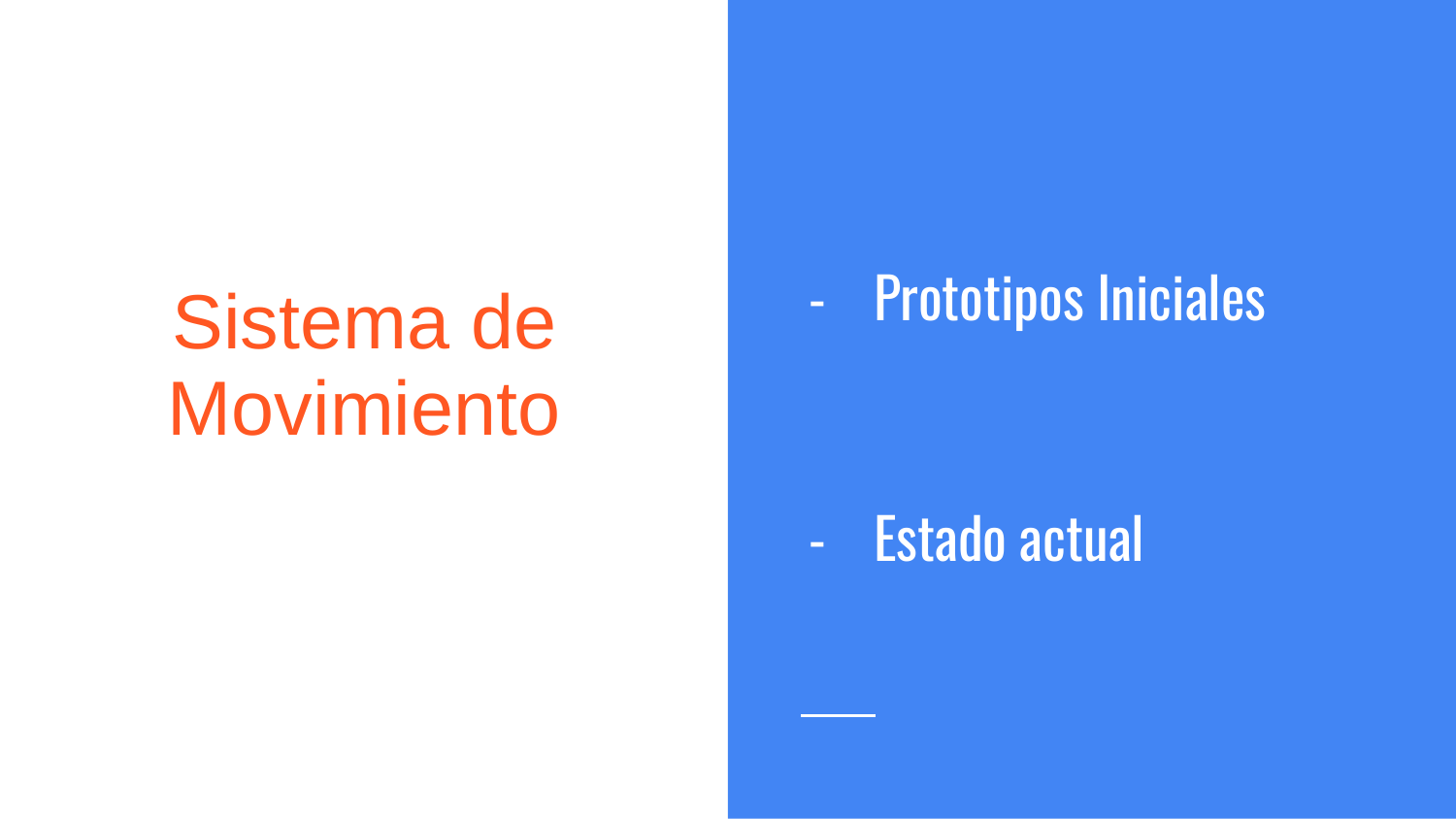

Prototipos Iniciales

Estado actual
# Sistema de Movimiento